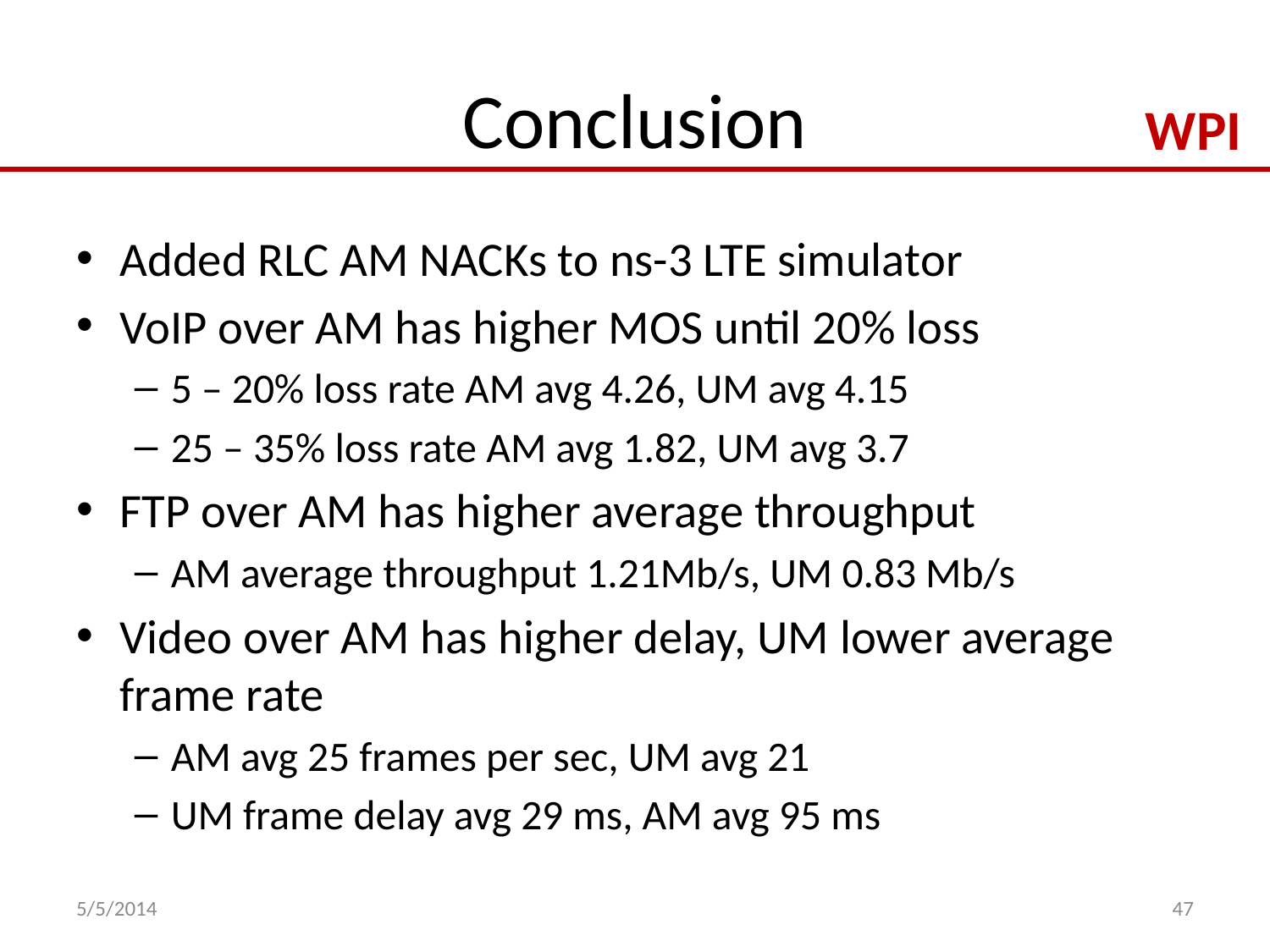

# Conclusion
Added RLC AM NACKs to ns-3 LTE simulator
VoIP over AM has higher MOS until 20% loss
5 – 20% loss rate AM avg 4.26, UM avg 4.15
25 – 35% loss rate AM avg 1.82, UM avg 3.7
FTP over AM has higher average throughput
AM average throughput 1.21Mb/s, UM 0.83 Mb/s
Video over AM has higher delay, UM lower average frame rate
AM avg 25 frames per sec, UM avg 21
UM frame delay avg 29 ms, AM avg 95 ms

5/5/2014
47